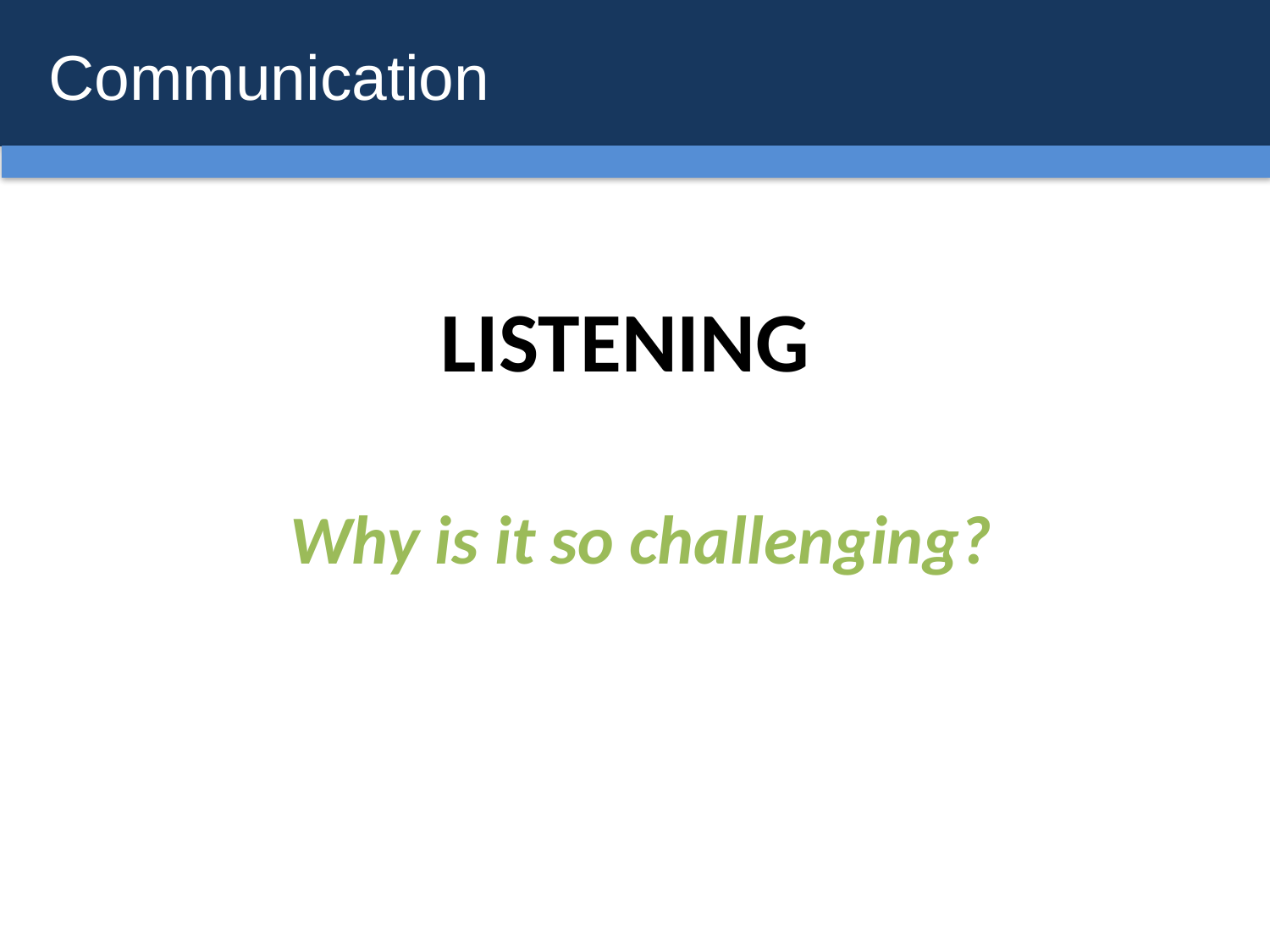

Communication
Listening
Why is it so challenging?